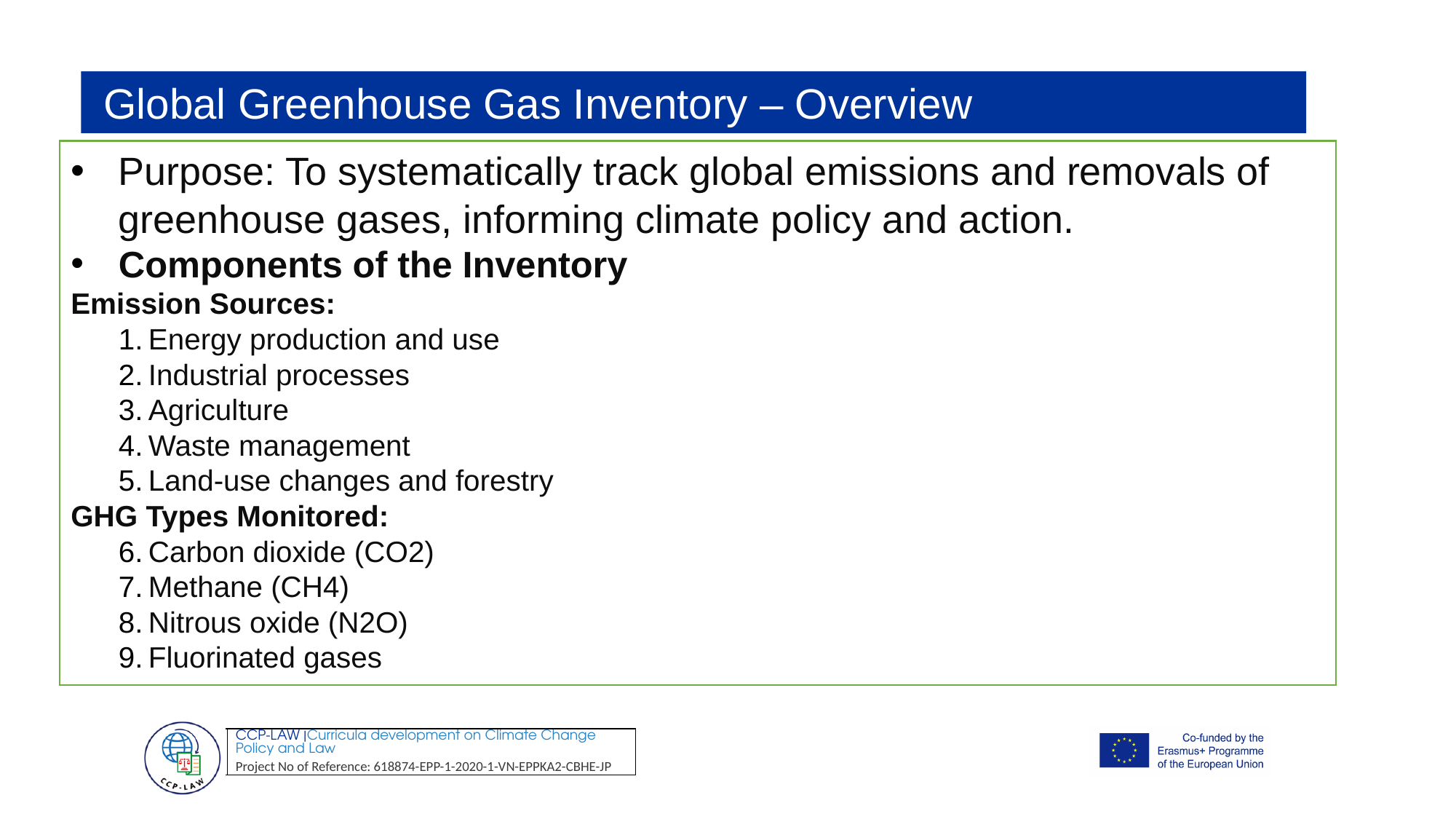

Global Greenhouse Gas Inventory – Overview
Purpose: To systematically track global emissions and removals of greenhouse gases, informing climate policy and action.
Components of the Inventory
Emission Sources:
Energy production and use
Industrial processes
Agriculture
Waste management
Land-use changes and forestry
GHG Types Monitored:
Carbon dioxide (CO2)
Methane (CH4)
Nitrous oxide (N2O)
Fluorinated gases